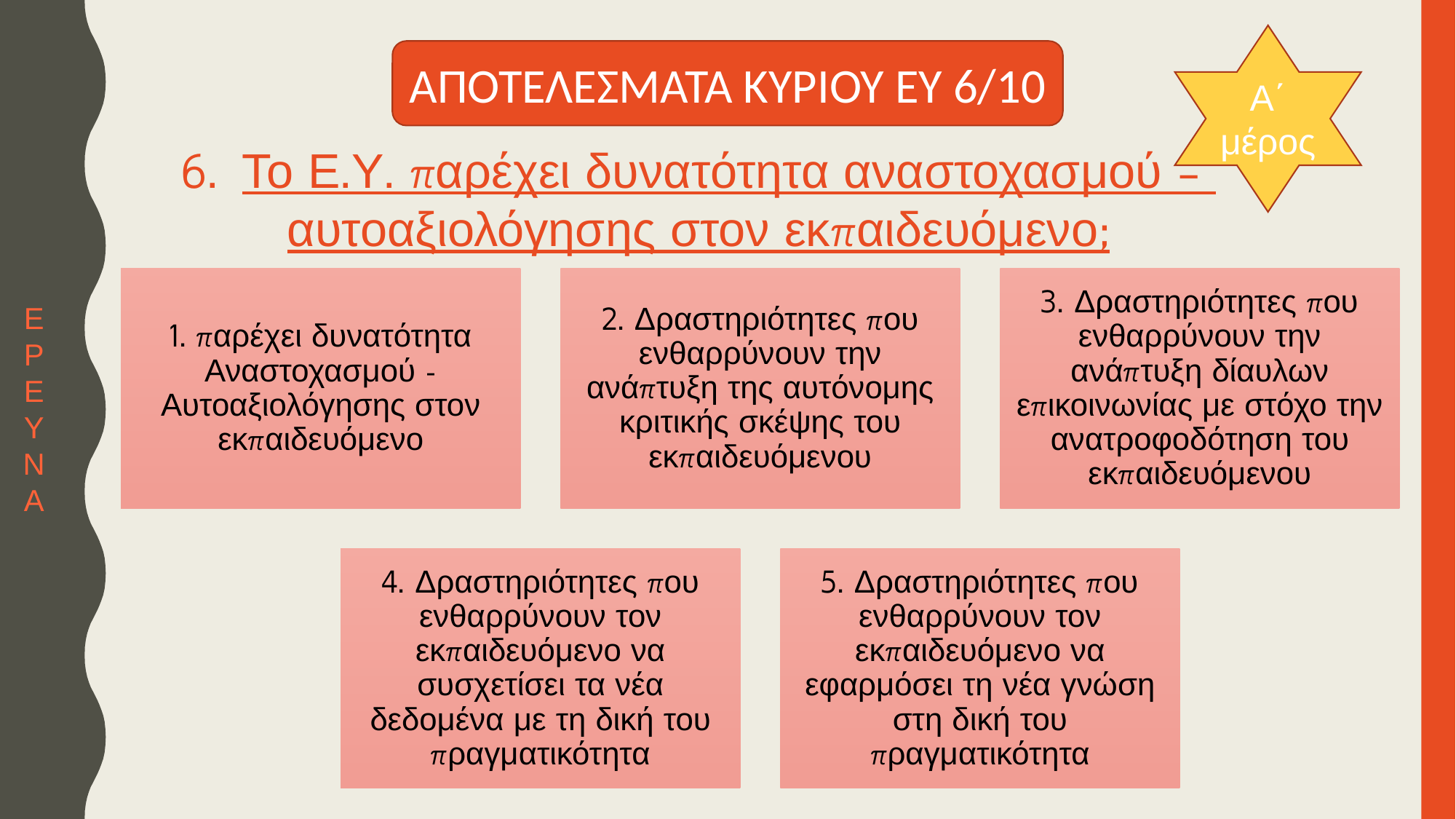

Α΄ μέρος
ΑΠΟΤΕΛΕΣΜΑΤΑ ΚΥΡΙΟΥ ΕΥ 6/10
Το Ε.Υ. παρέχει δυνατότητα αναστοχασμού –
αυτοαξιολόγησης στον εκπαιδευόμενο;
1. παρέχει δυνατότητα Αναστοχασμού - Αυτοαξιολόγησης στον εκπαιδευόμενο
2. Δραστηριότητες που ενθαρρύνουν την ανάπτυξη της αυτόνομης κριτικής σκέψης του εκπαιδευόμενου
3. Δραστηριότητες που ενθαρρύνουν την ανάπτυξη δίαυλων επικοινωνίας με στόχο την ανατροφοδότηση του εκπαιδευόμενου
4. Δραστηριότητες που ενθαρρύνουν τον εκπαιδευόμενο να συσχετίσει τα νέα δεδομένα με τη δική του πραγματικότητα
5. Δραστηριότητες που ενθαρρύνουν τον εκπαιδευόμενο να εφαρμόσει τη νέα γνώση στη δική του πραγματικότητα
Ε
Ρ
Ε
Υ
Ν
Α